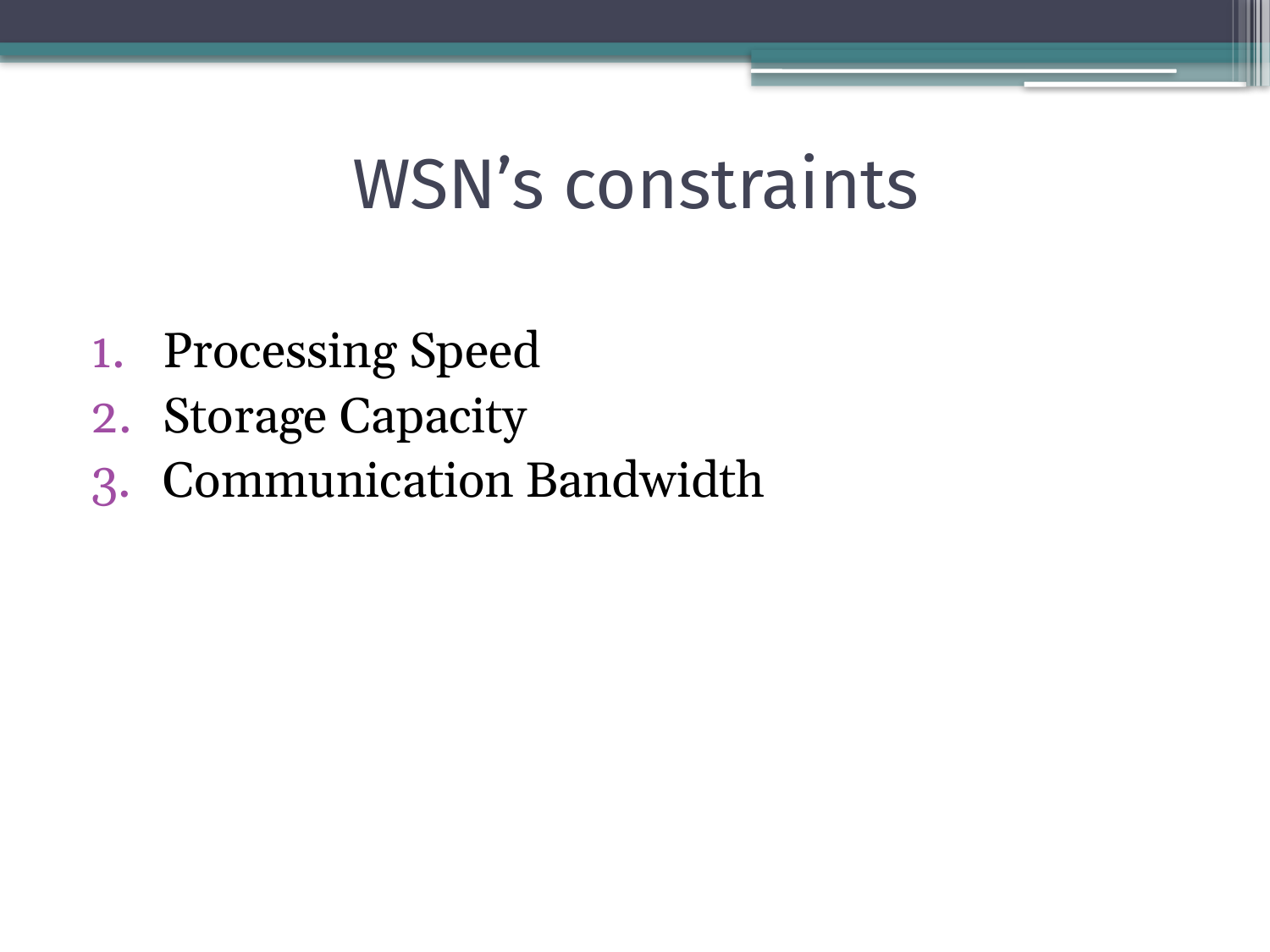

# WSN’s constraints
Processing Speed
Storage Capacity
Communication Bandwidth